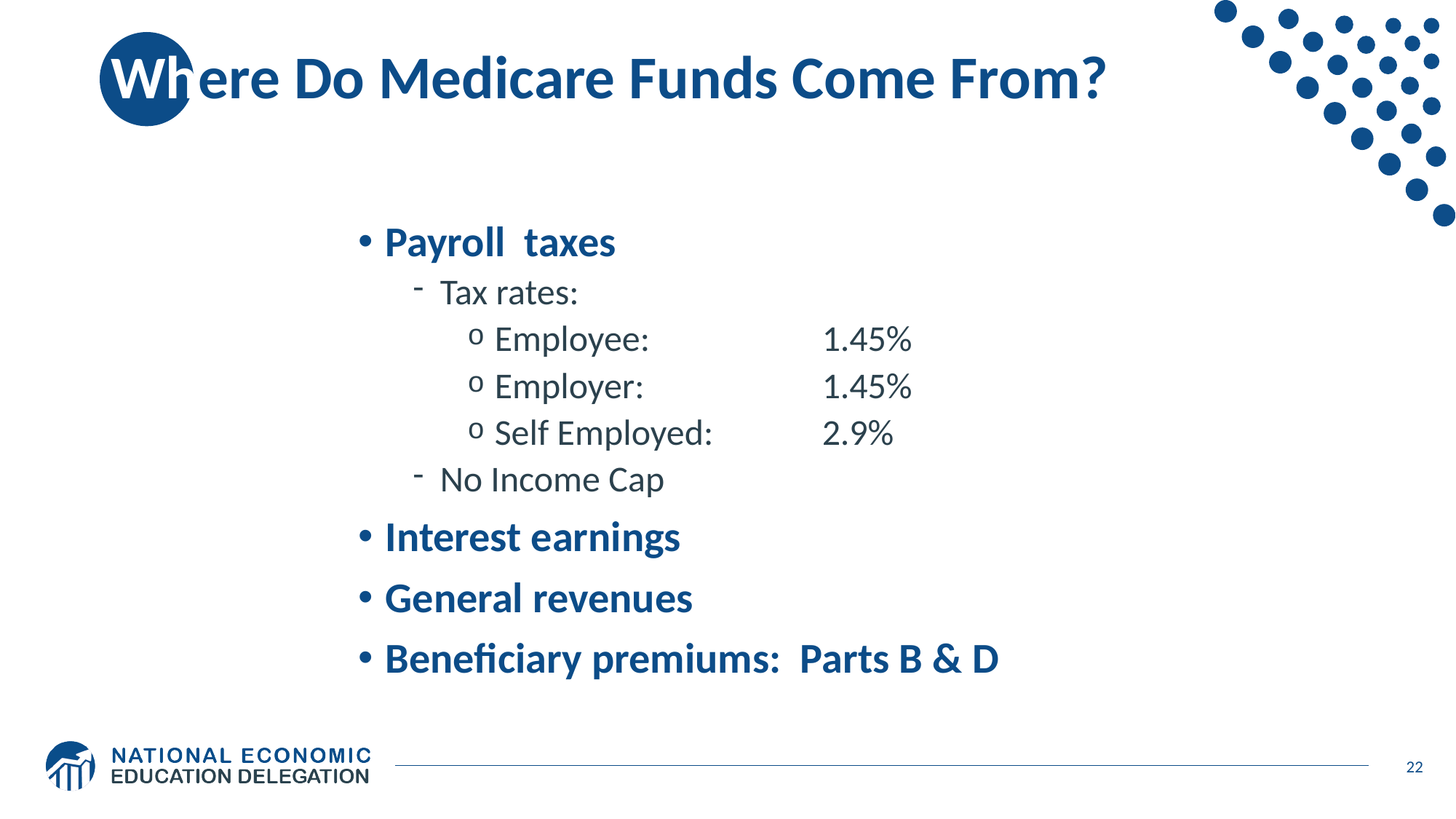

# Where Do Medicare Funds Come From?
Payroll  taxes
Tax rates:
Employee: 		1.45%
Employer: 		1.45%
Self Employed:	2.9%
No Income Cap
Interest earnings
General revenues
Beneficiary premiums:  Parts B & D
22